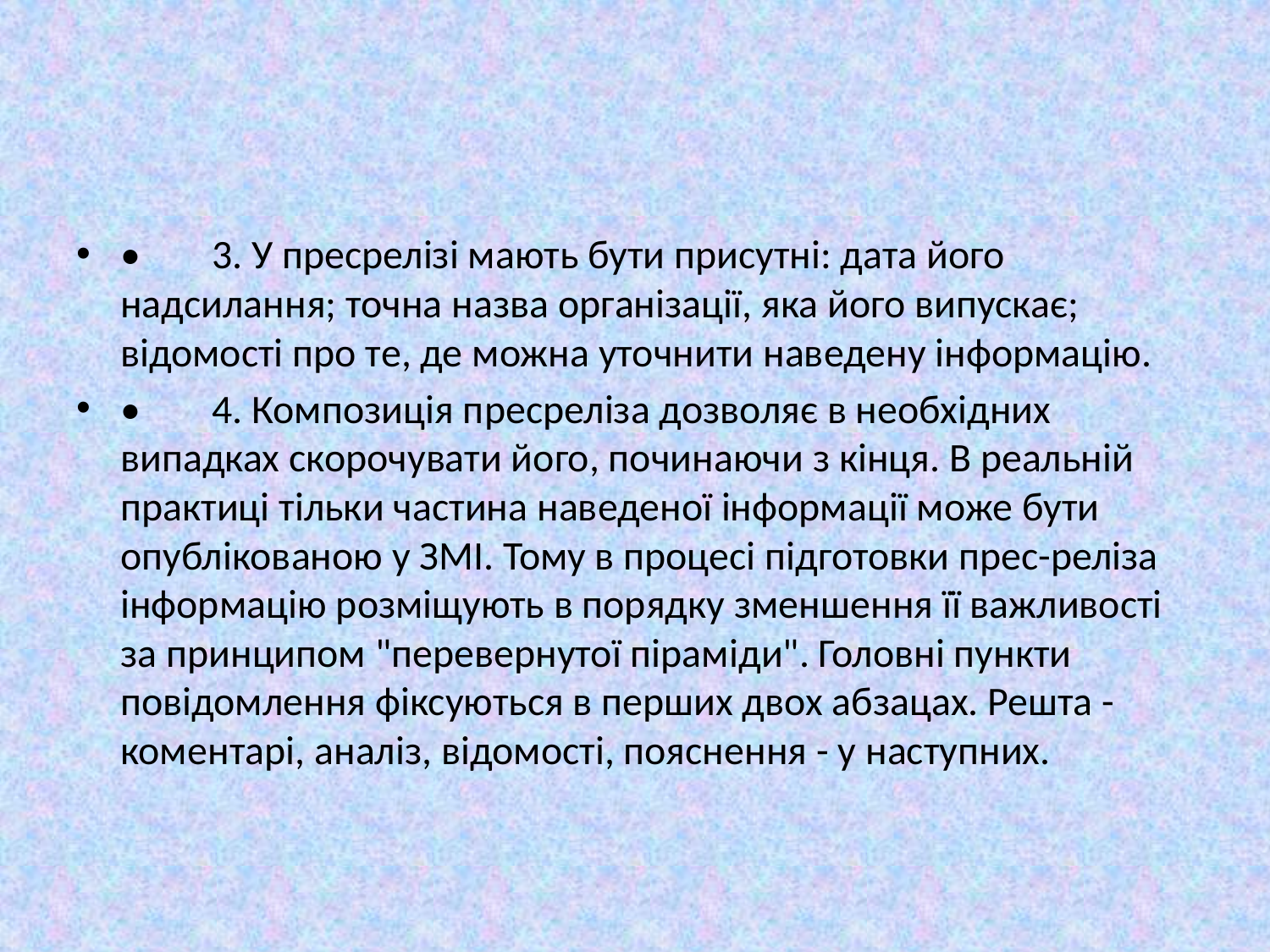

#
•	3. У пресрелізі мають бути присутні: дата його надсилання; точна назва організації, яка його випускає; відомості про те, де можна уточнити наведену інформацію.
•	4. Композиція пресреліза дозволяє в необхідних випадках скорочувати його, починаючи з кінця. В реальній практиці тільки частина наведеної інформації може бути опублікованою у ЗМІ. Тому в процесі підготовки прес-реліза інформацію розміщують в порядку зменшення її важливості за принципом "перевернутої піраміди". Головні пункти повідомлення фіксуються в перших двох абзацах. Решта - коментарі, аналіз, відомості, пояснення - у наступних.